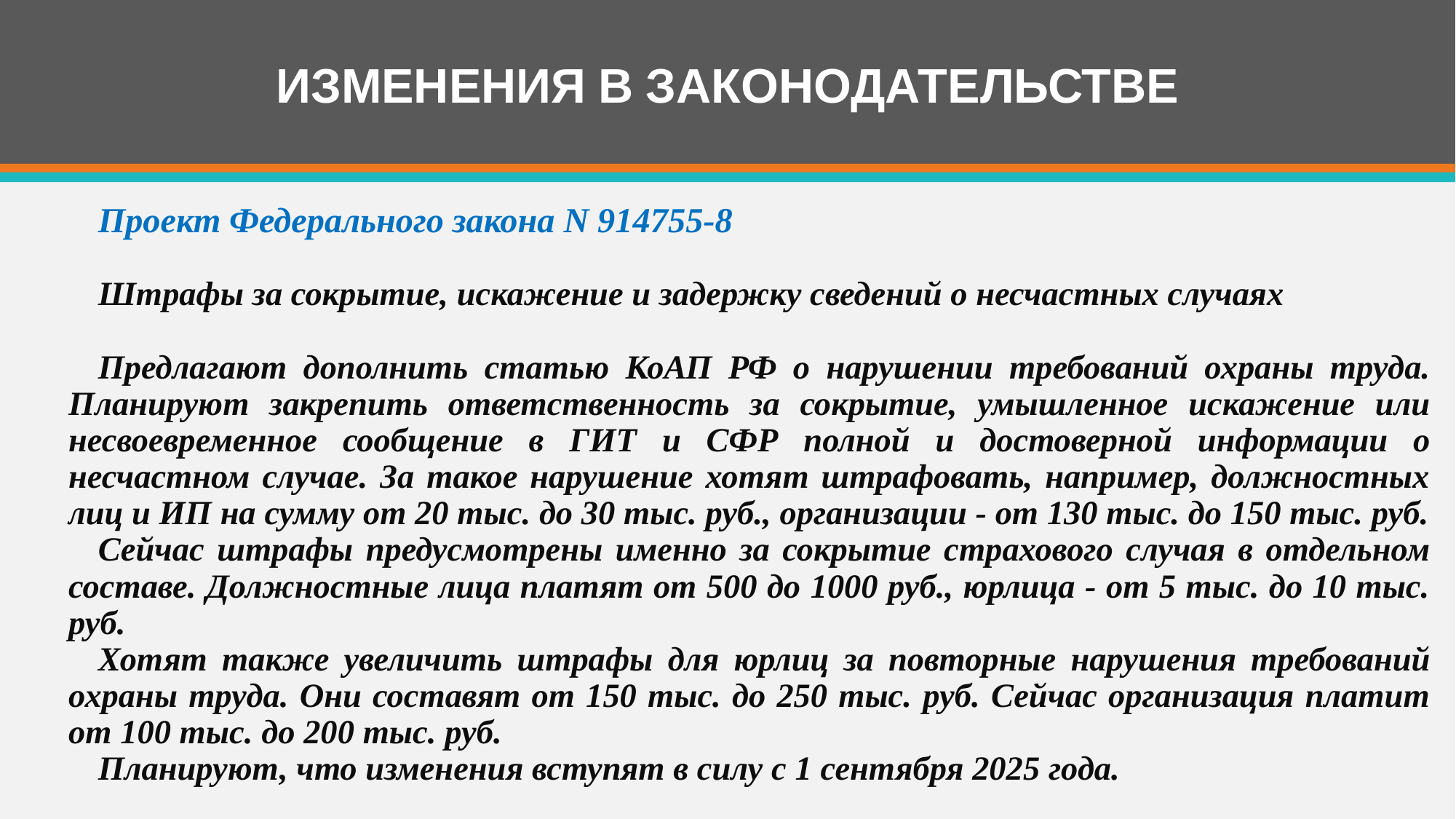

# ИЗМЕНЕНИЯ В ЗАКОНОДАТЕЛЬСТВЕ
Проект Федерального закона N 914755-8

Штрафы за сокрытие, искажение и задержку сведений о несчастных случаях

Предлагают дополнить статью КоАП РФ о нарушении требований охраны труда. Планируют закрепить ответственность за сокрытие, умышленное искажение или несвоевременное сообщение в ГИТ и СФР полной и достоверной информации о несчастном случае. За такое нарушение хотят штрафовать, например, должностных лиц и ИП на сумму от 20 тыс. до 30 тыс. руб., организации - от 130 тыс. до 150 тыс. руб.
Сейчас штрафы предусмотрены именно за сокрытие страхового случая в отдельном составе. Должностные лица платят от 500 до 1000 руб., юрлица - от 5 тыс. до 10 тыс. руб.
Хотят также увеличить штрафы для юрлиц за повторные нарушения требований охраны труда. Они составят от 150 тыс. до 250 тыс. руб. Сейчас организация платит от 100 тыс. до 200 тыс. руб.
Планируют, что изменения вступят в силу с 1 сентября 2025 года.